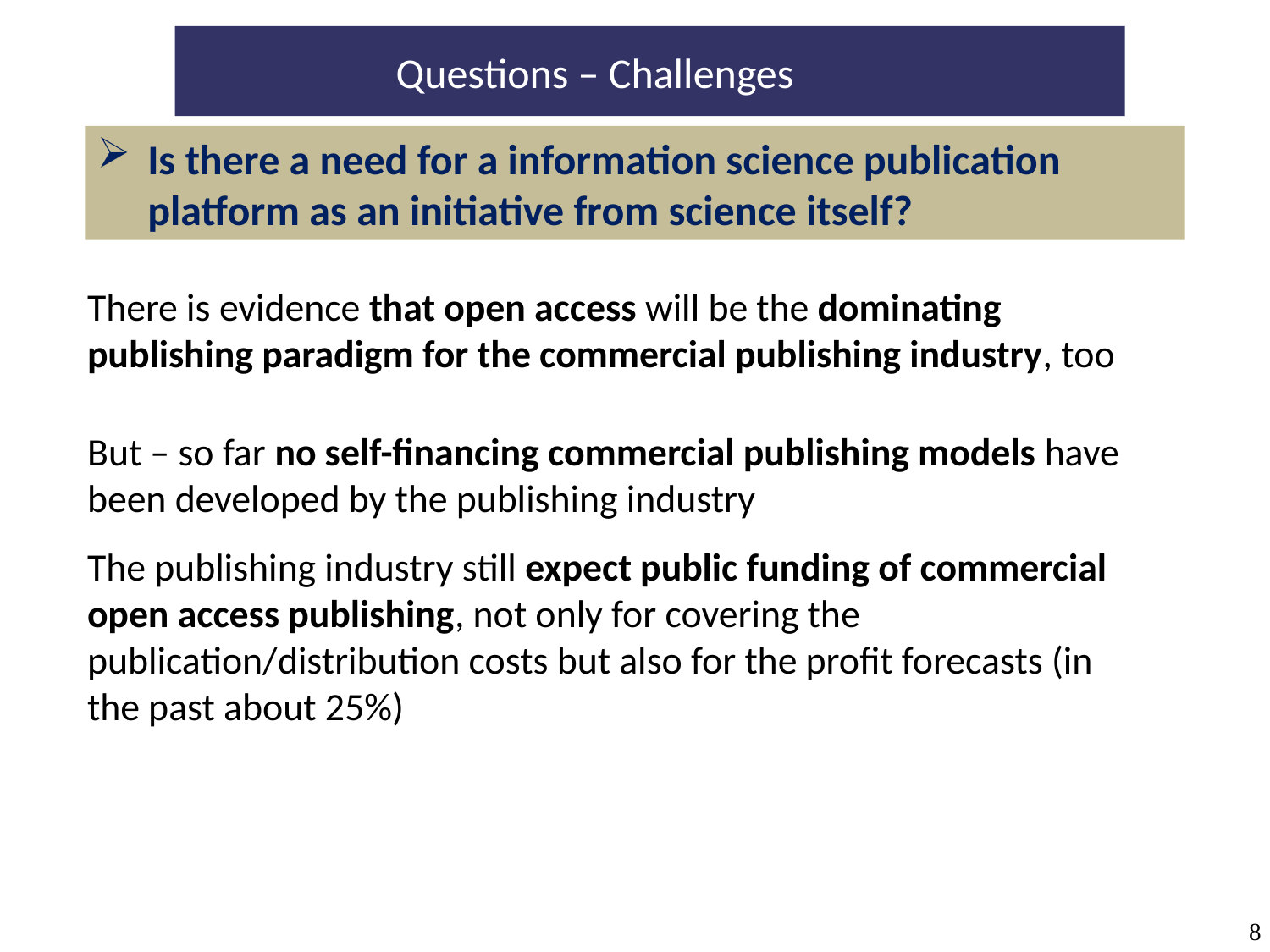

Questions – Challenges
Is there a need for a information science publication platform as an initiative from science itself?

There is evidence that open access will be the dominating publishing paradigm for the commercial publishing industry, too
But – so far no self-financing commercial publishing models have been developed by the publishing industry
The publishing industry still expect public funding of commercial open access publishing, not only for covering the publication/distribution costs but also for the profit forecasts (in the past about 25%)